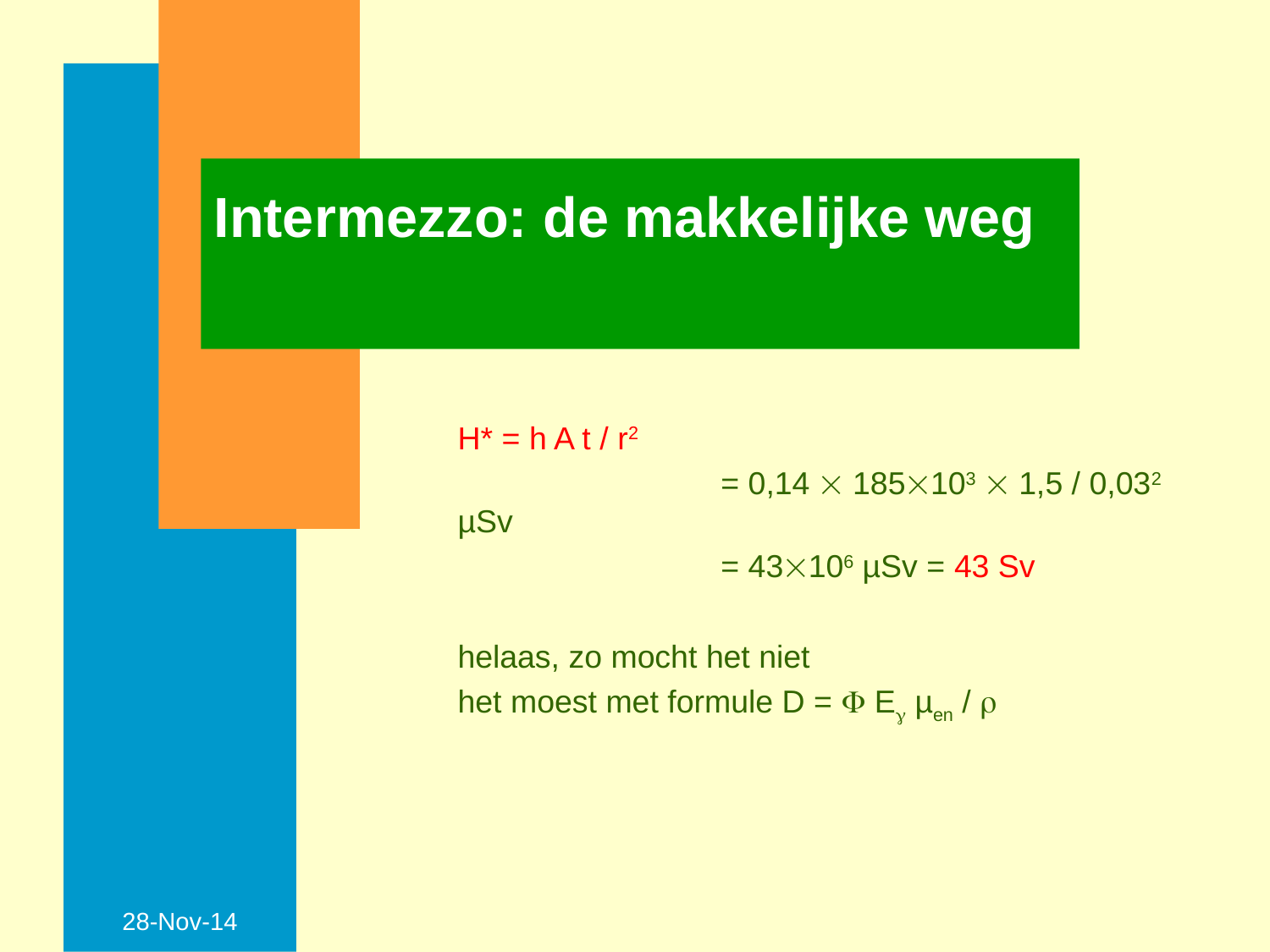

# Intermezzo: de makkelijke weg

H* = h A t / r2
		 = 0,14 × 185×103 × 1,5 / 0,032 µSv
		 = 43×106 µSv = 43 Sv

helaas, zo mocht het niet
het moest met formule D = Φ Eγ µen / ρ
28-Nov-14